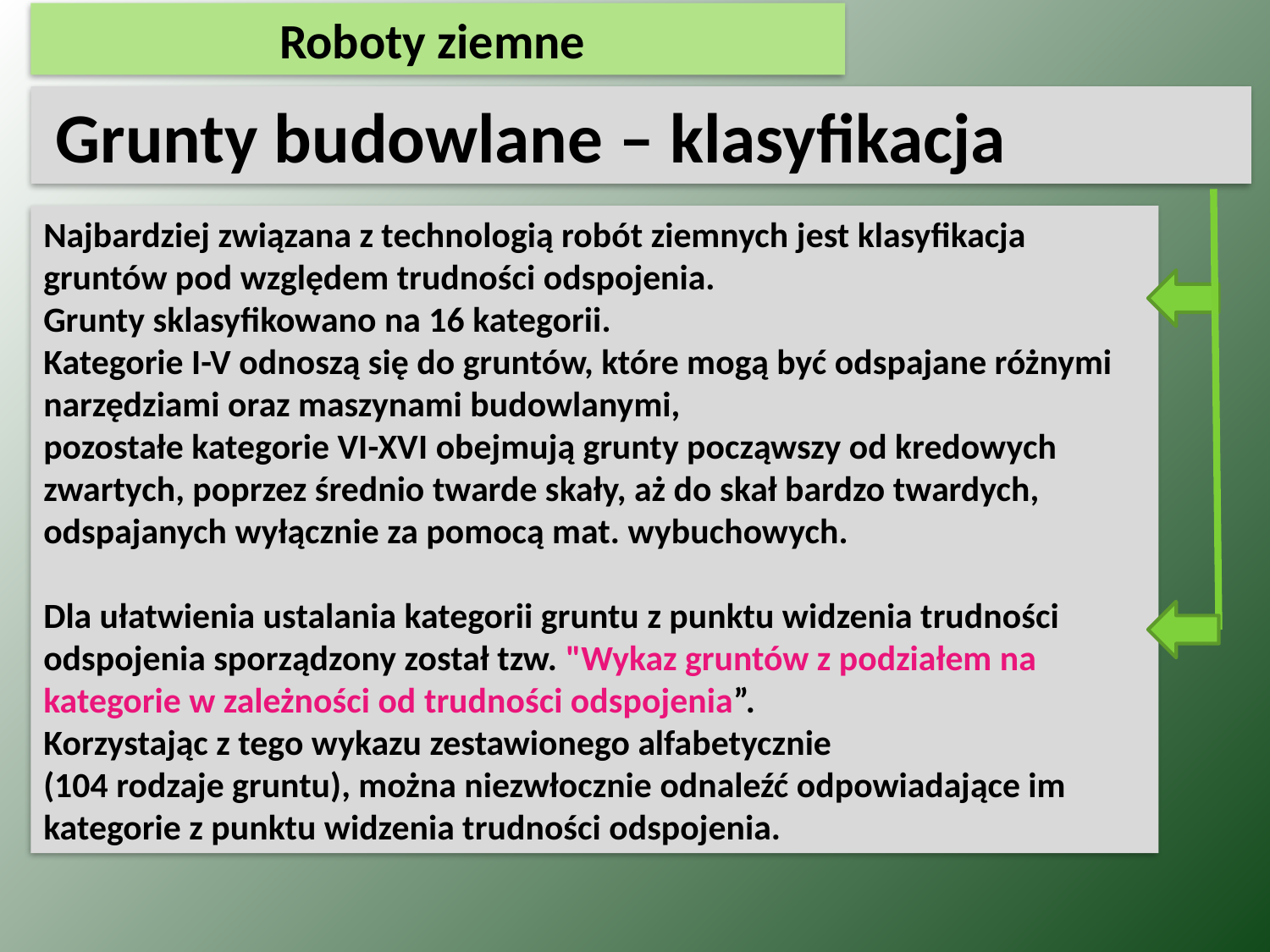

Roboty ziemne
 Grunty budowlane – klasyfikacja
Najbardziej związana z technologią robót ziemnych jest klasyfikacja gruntów pod względem trudności odspojenia.
Grunty sklasyfikowano na 16 kategorii.
Kategorie I-V odnoszą się do gruntów, które mogą być odspajane różnymi narzędziami oraz maszynami budowlanymi,
pozostałe kategorie VI-XVI obejmują grunty począwszy od kredowych zwartych, poprzez średnio twarde skały, aż do skał bardzo twardych, odspajanych wyłącznie za pomocą mat. wybuchowych.

Dla ułatwienia ustalania kategorii gruntu z punktu widzenia trudności odspojenia sporządzony został tzw. "Wykaz gruntów z podziałem na kategorie w zależności od trudności odspojenia”.
Korzystając z tego wykazu zestawionego alfabetycznie
(104 rodzaje gruntu), można niezwłocznie odnaleźć odpowiadające im kategorie z punktu widzenia trudności odspojenia.